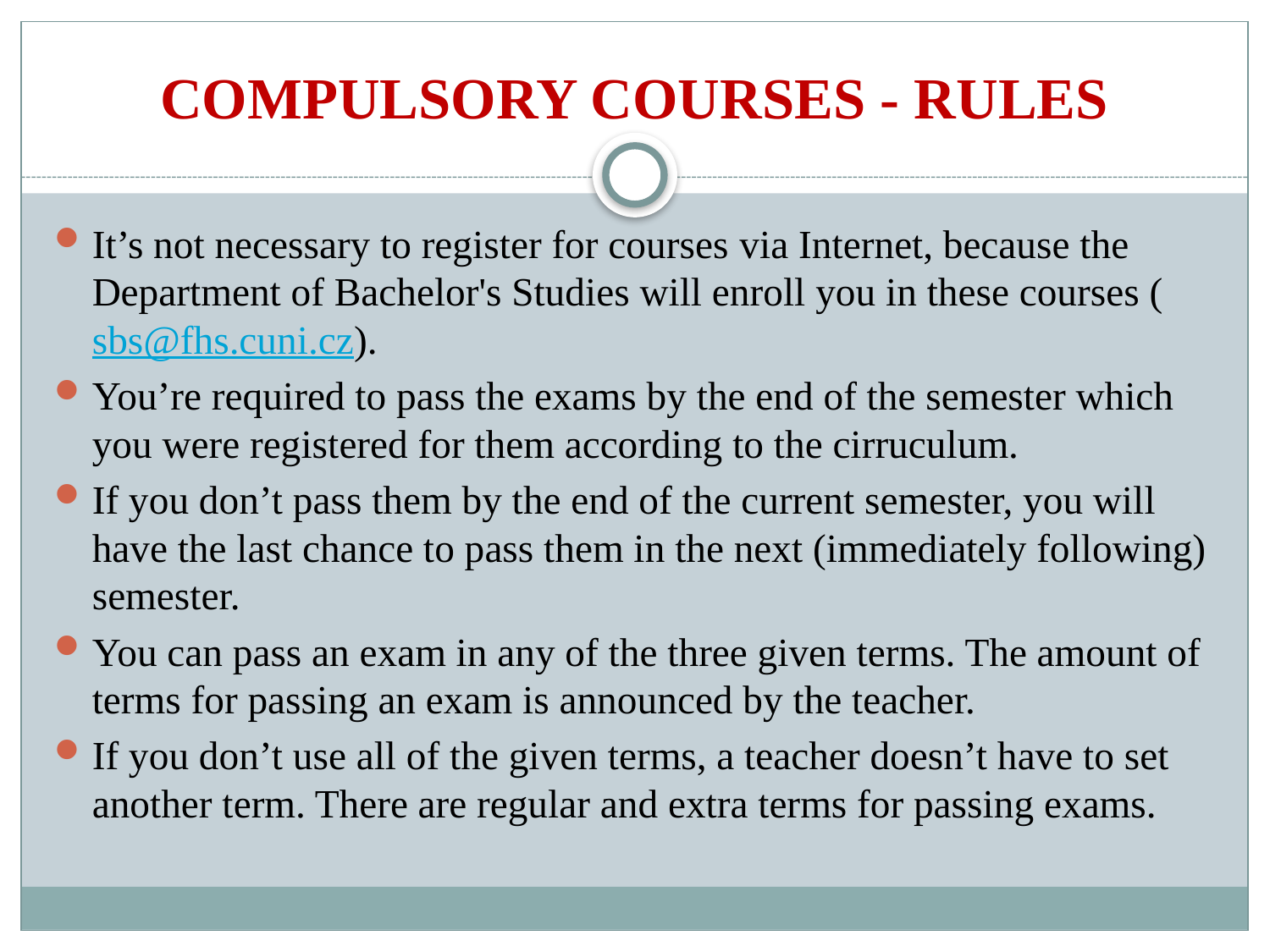

# Compulsory courses - Rules
It’s not necessary to register for courses via Internet, because the Department of Bachelor's Studies will enroll you in these courses (sbs@fhs.cuni.cz).
You’re required to pass the exams by the end of the semester which you were registered for them according to the cirruculum.
If you don’t pass them by the end of the current semester, you will have the last chance to pass them in the next (immediately following) semester.
You can pass an exam in any of the three given terms. The amount of terms for passing an exam is announced by the teacher.
If you don’t use all of the given terms, a teacher doesn’t have to set another term. There are regular and extra terms for passing exams.